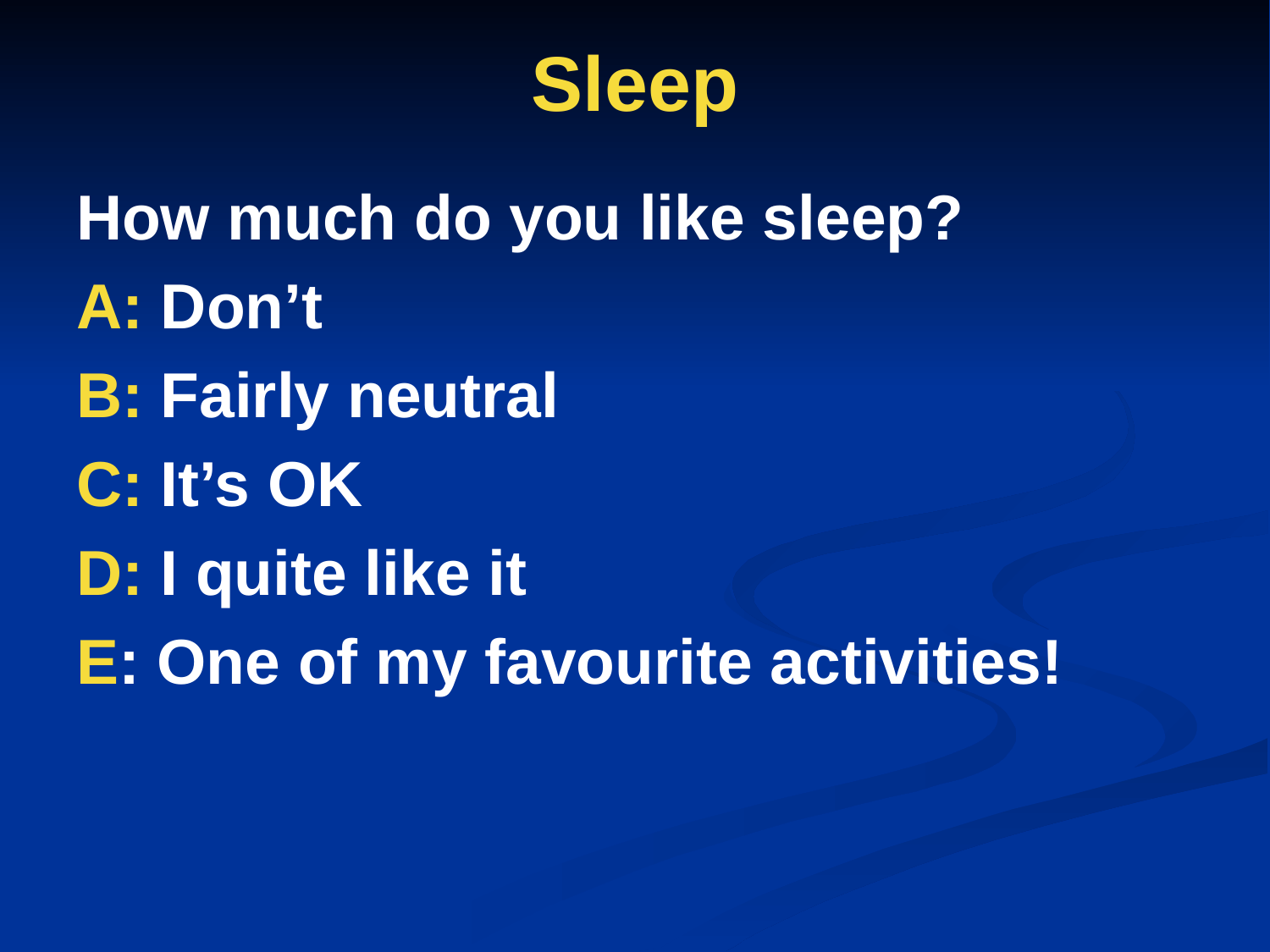

# Sleep
How much do you like sleep?
A: Don’t
B: Fairly neutral
C: It’s OK
D: I quite like it
E: One of my favourite activities!